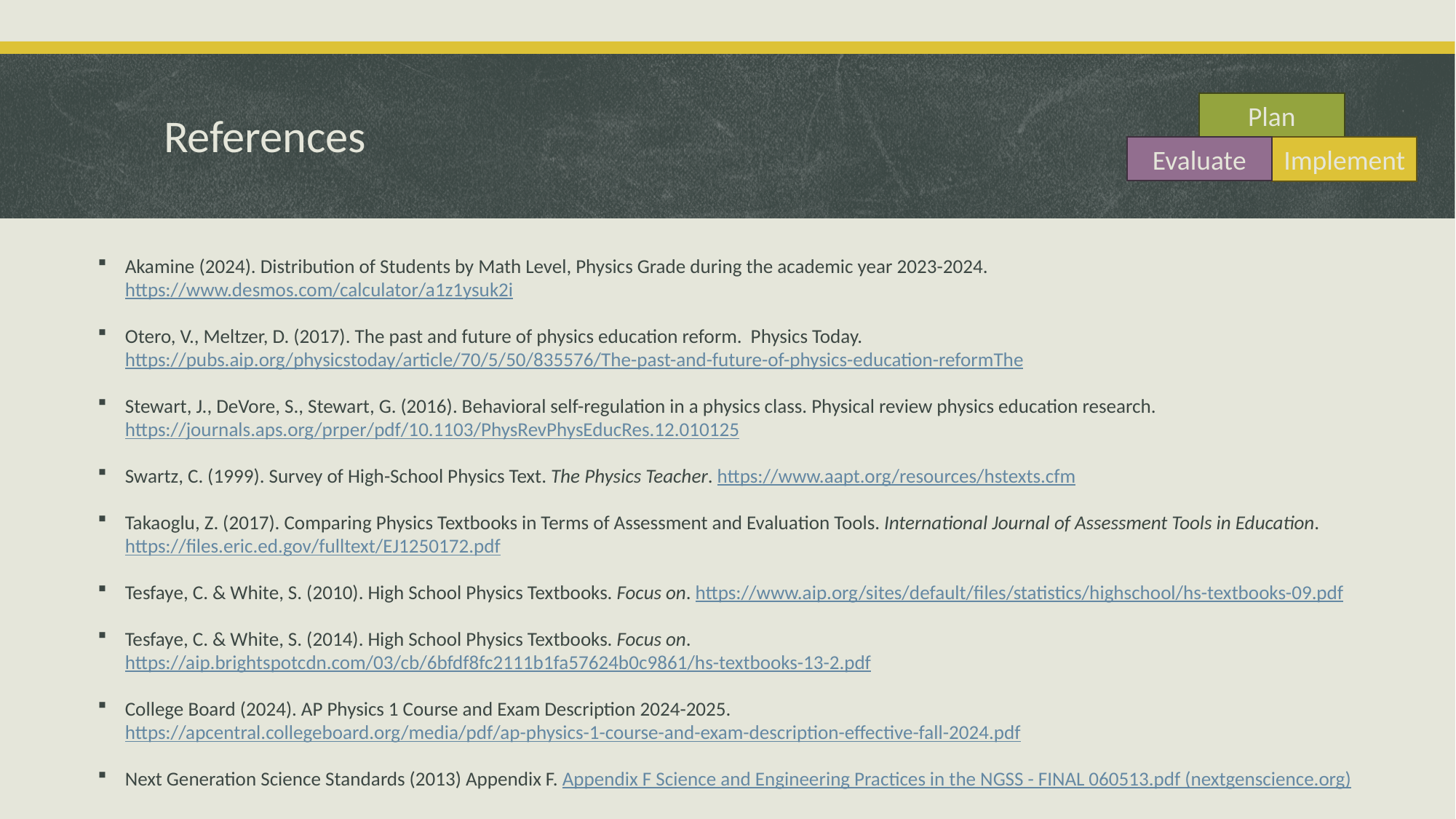

# References
Plan
Evaluate
Implement
Akamine (2024). Distribution of Students by Math Level, Physics Grade during the academic year 2023-2024. https://www.desmos.com/calculator/a1z1ysuk2i
Otero, V., Meltzer, D. (2017). The past and future of physics education reform.  Physics Today. https://pubs.aip.org/physicstoday/article/70/5/50/835576/The-past-and-future-of-physics-education-reformThe
Stewart, J., DeVore, S., Stewart, G. (2016). Behavioral self-regulation in a physics class. Physical review physics education research. https://journals.aps.org/prper/pdf/10.1103/PhysRevPhysEducRes.12.010125
Swartz, C. (1999). Survey of High-School Physics Text. The Physics Teacher. https://www.aapt.org/resources/hstexts.cfm
Takaoglu, Z. (2017). Comparing Physics Textbooks in Terms of Assessment and Evaluation Tools. International Journal of Assessment Tools in Education. https://files.eric.ed.gov/fulltext/EJ1250172.pdf
Tesfaye, C. & White, S. (2010). High School Physics Textbooks. Focus on. https://www.aip.org/sites/default/files/statistics/highschool/hs-textbooks-09.pdf
Tesfaye, C. & White, S. (2014). High School Physics Textbooks. Focus on. https://aip.brightspotcdn.com/03/cb/6bfdf8fc2111b1fa57624b0c9861/hs-textbooks-13-2.pdf
College Board (2024). AP Physics 1 Course and Exam Description 2024-2025. https://apcentral.collegeboard.org/media/pdf/ap-physics-1-course-and-exam-description-effective-fall-2024.pdf
Next Generation Science Standards (2013) Appendix F. Appendix F Science and Engineering Practices in the NGSS - FINAL 060513.pdf (nextgenscience.org)